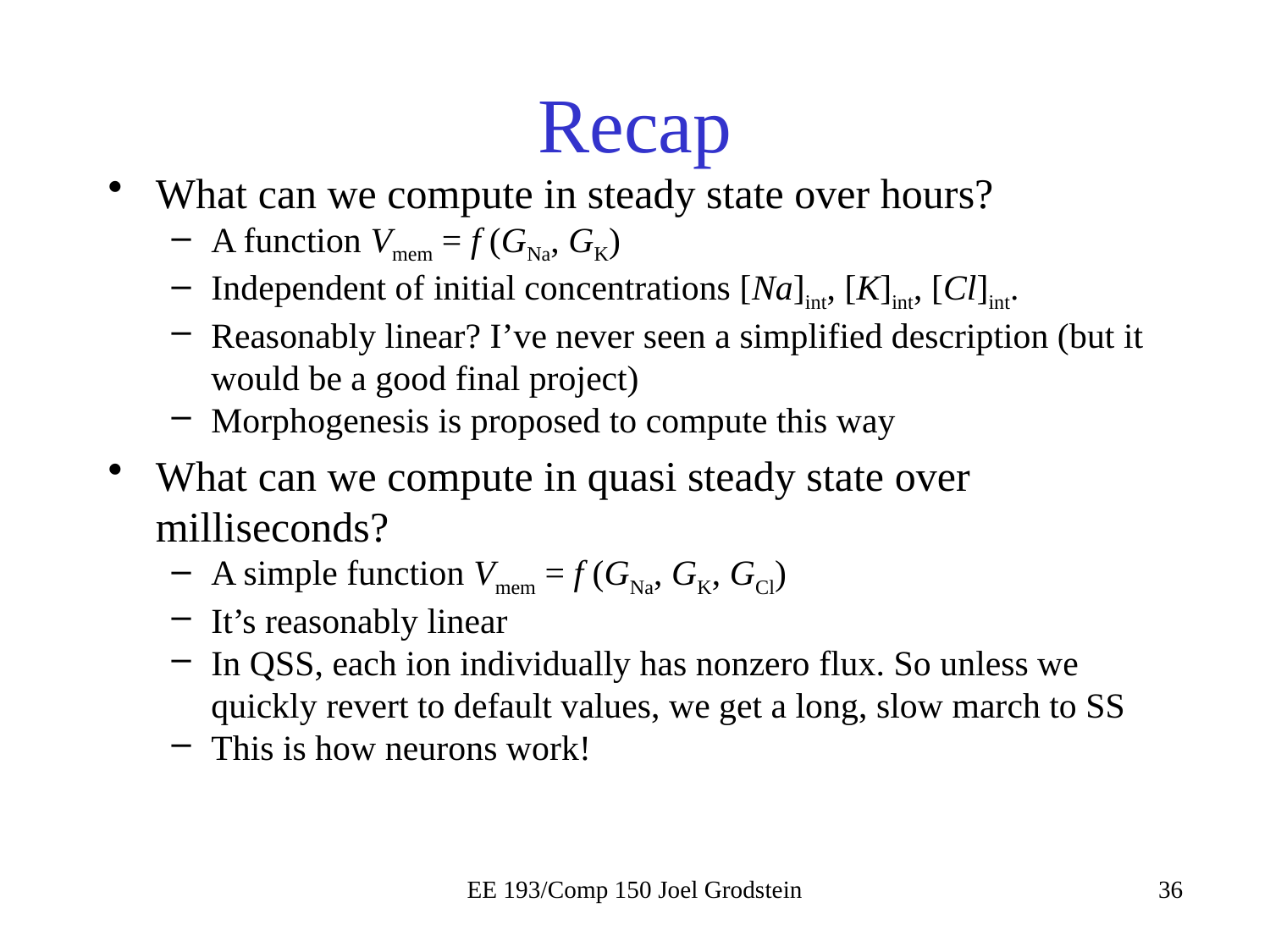

# Recap
What can we compute in steady state over hours?
A function Vmem = f (GNa, GK)
Independent of initial concentrations [Na]int, [K]int, [Cl]int.
Reasonably linear? I’ve never seen a simplified description (but it would be a good final project)
Morphogenesis is proposed to compute this way
What can we compute in quasi steady state over milliseconds?
A simple function Vmem = f (GNa, GK, GCl)
It’s reasonably linear
In QSS, each ion individually has nonzero flux. So unless we quickly revert to default values, we get a long, slow march to SS
This is how neurons work!
EE 193/Comp 150 Joel Grodstein